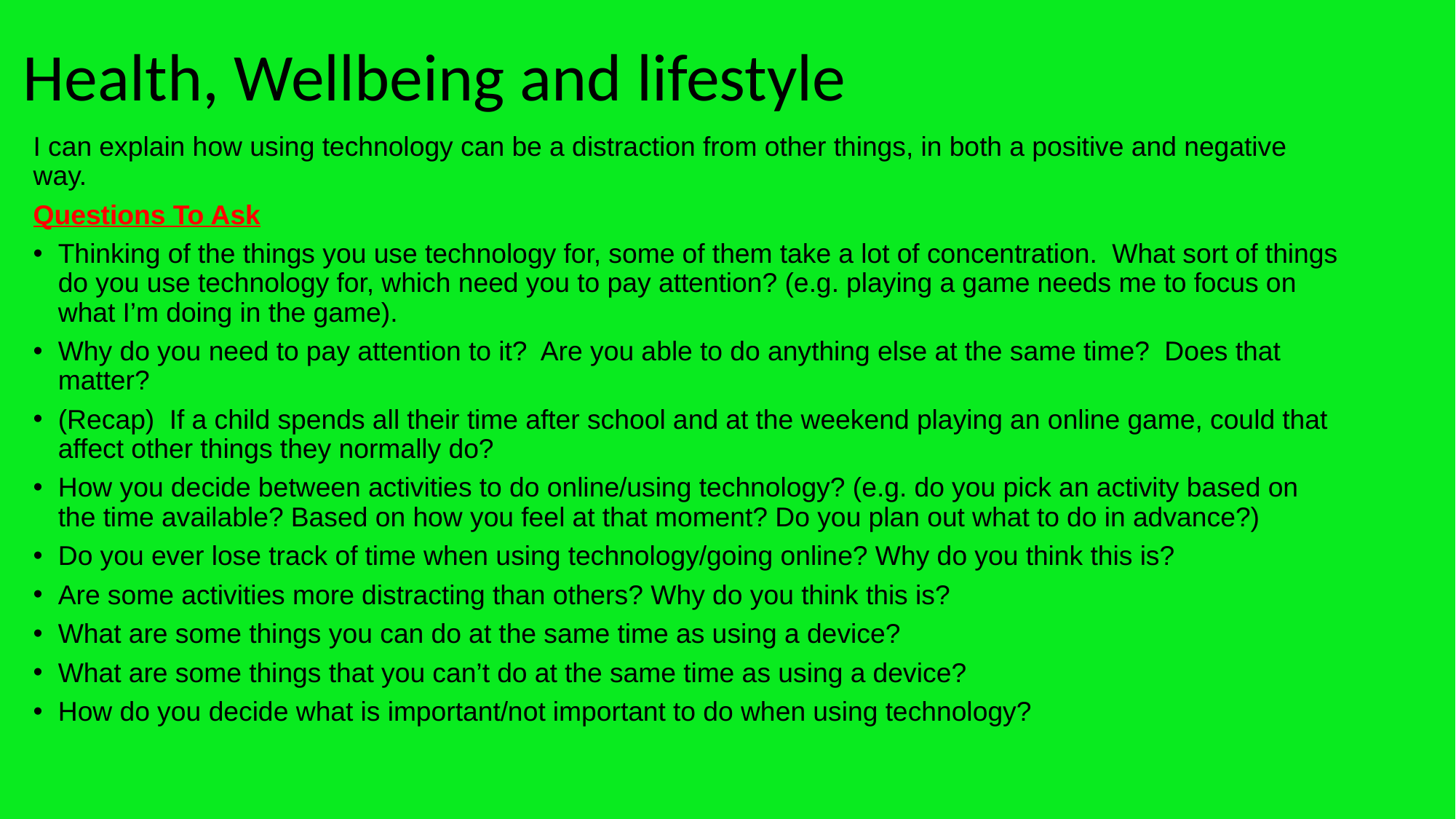

# Health, Wellbeing and lifestyle
I can explain how using technology can be a distraction from other things, in both a positive and negative way.
Questions To Ask
Thinking of the things you use technology for, some of them take a lot of concentration.  What sort of things do you use technology for, which need you to pay attention? (e.g. playing a game needs me to focus on what I’m doing in the game).
Why do you need to pay attention to it?  Are you able to do anything else at the same time?  Does that matter?
(Recap)  If a child spends all their time after school and at the weekend playing an online game, could that affect other things they normally do?
How you decide between activities to do online/using technology? (e.g. do you pick an activity based on the time available? Based on how you feel at that moment? Do you plan out what to do in advance?)
Do you ever lose track of time when using technology/going online? Why do you think this is?
Are some activities more distracting than others? Why do you think this is?
What are some things you can do at the same time as using a device?
What are some things that you can’t do at the same time as using a device?
How do you decide what is important/not important to do when using technology?